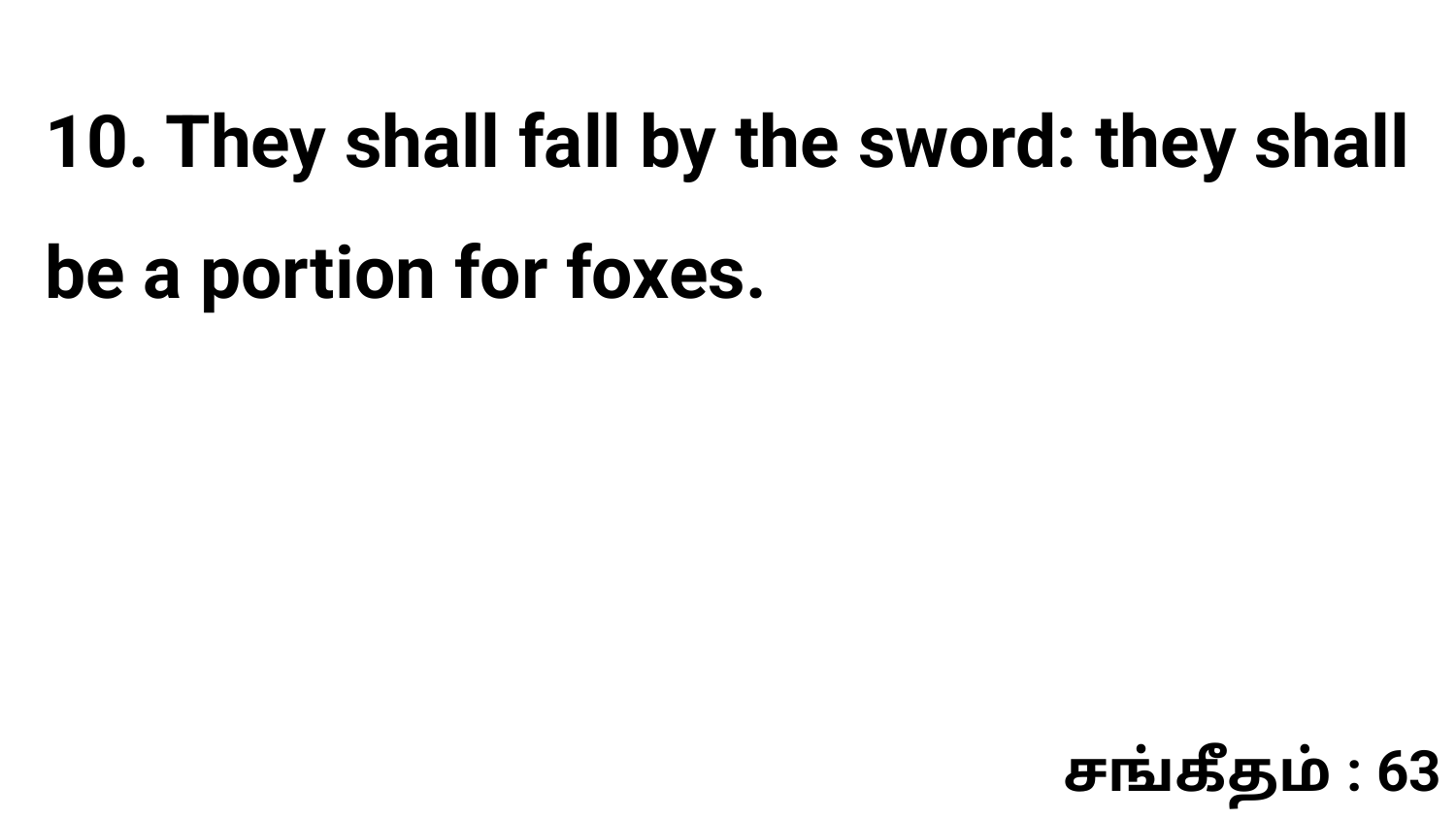

10. They shall fall by the sword: they shall be a portion for foxes.
சங்கீதம் : 63